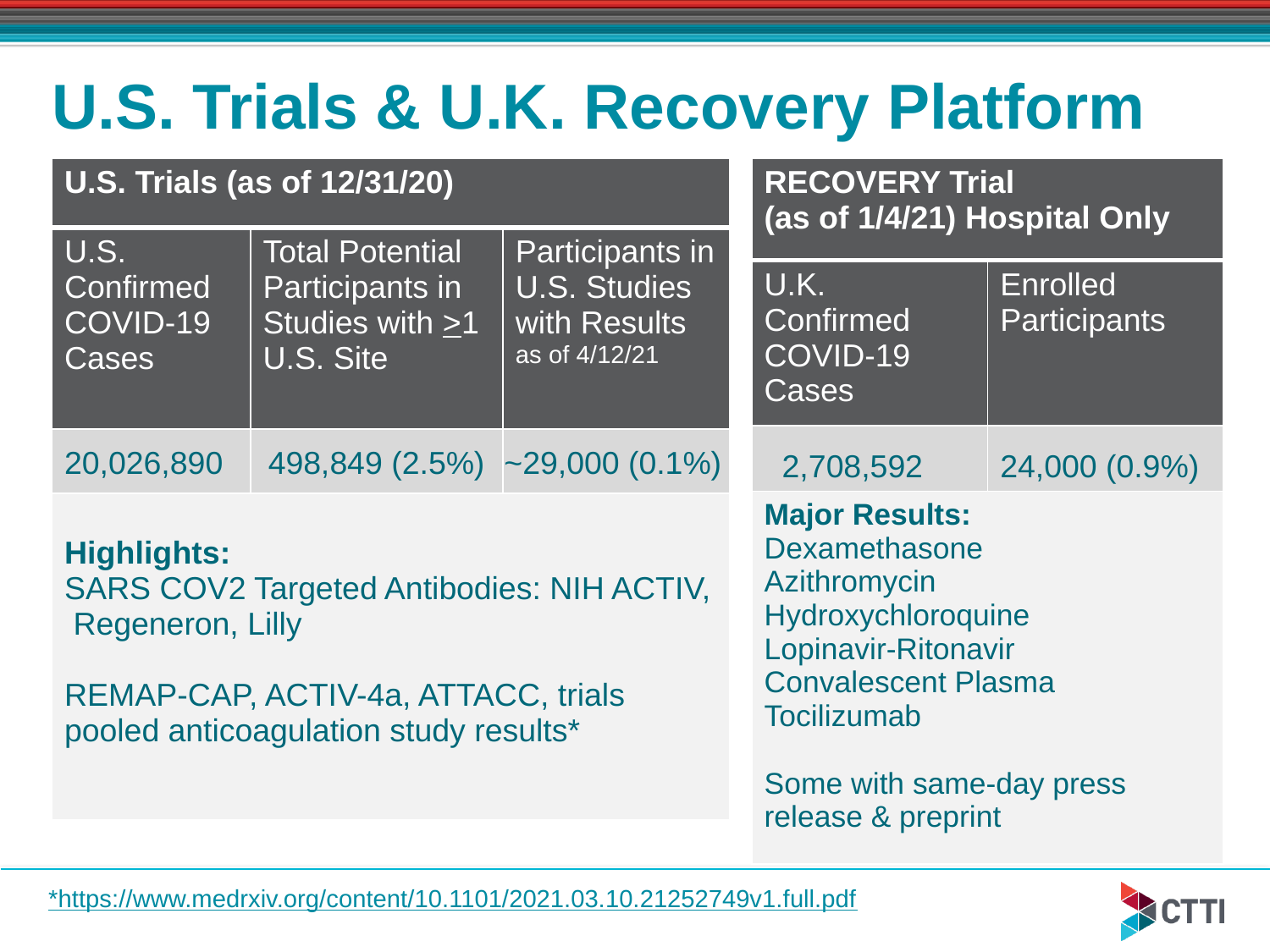

# U.S. Trials & U.K. Recovery Platform
| U.S. Trials (as of 12/31/20) |  |  |
| --- | --- | --- |
| U.S. Confirmed COVID-19 Cases | Total Potential Participants in Studies with >1 U.S. Site | Participants in U.S. Studies with Results as of 4/12/21 |
| 20,026,890 | 498,849 (2.5%) | ~29,000 (0.1%) |
| Highlights: SARS COV2 Targeted Antibodies: NIH ACTIV, Regeneron, Lilly REMAP-CAP, ACTIV-4a, ATTACC, trials pooled anticoagulation study results\* |  |  |
| RECOVERY Trial (as of 1/4/21) Hospital Only |  |
| --- | --- |
| U.K. Confirmed COVID-19 Cases | Enrolled Participants |
| 2,708,592 | 24,000 (0.9%) |
| Major Results: Dexamethasone Azithromycin Hydroxychloroquine Lopinavir-Ritonavir Convalescent Plasma Tocilizumab Some with same-day press release & preprint |  |
*https://www.medrxiv.org/content/10.1101/2021.03.10.21252749v1.full.pdf